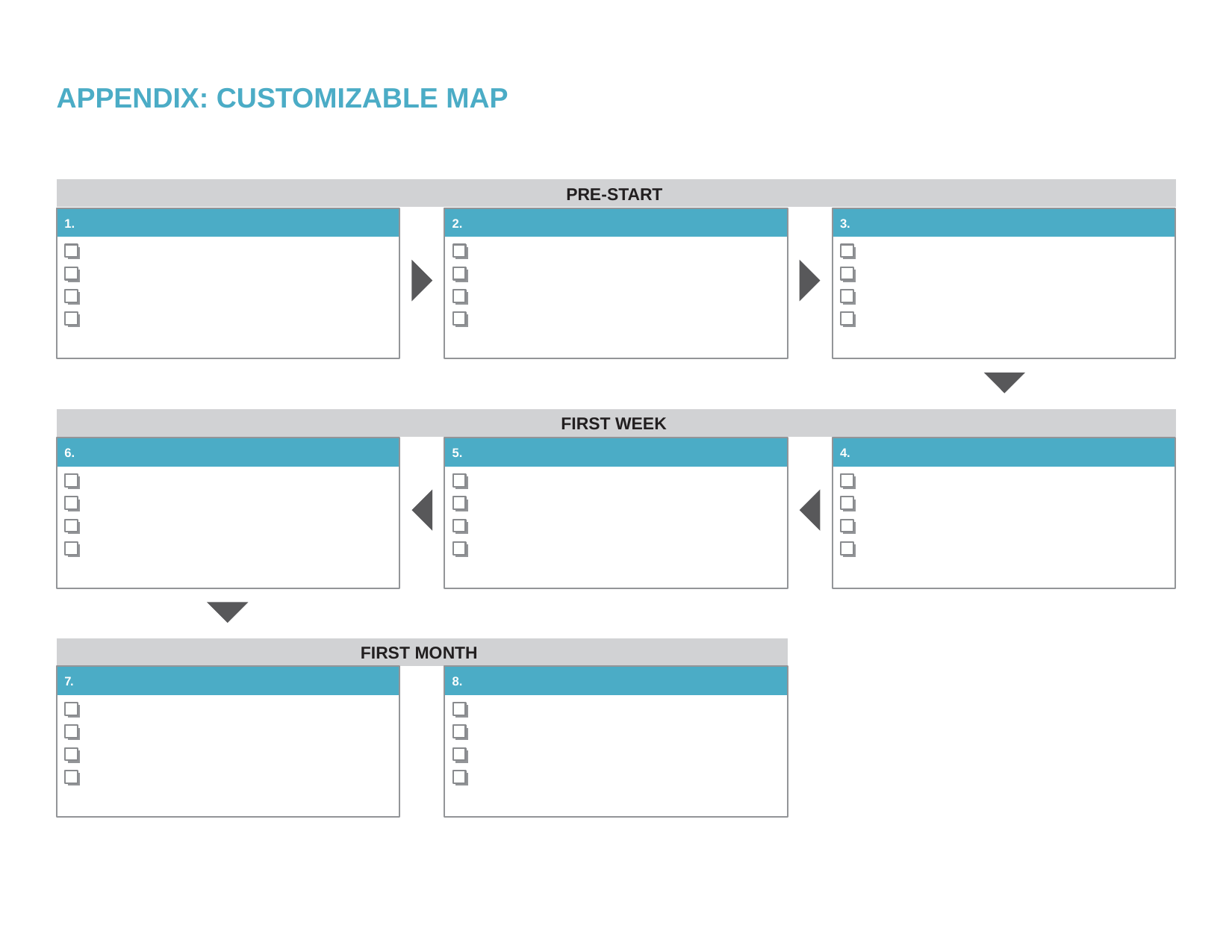

APPENDIX: CUSTOMIZABLE MAP

PRE-START

1.
2.
3.

FIRST WEEK

6.
5.
4.

FIRST MONTH

7.
8.